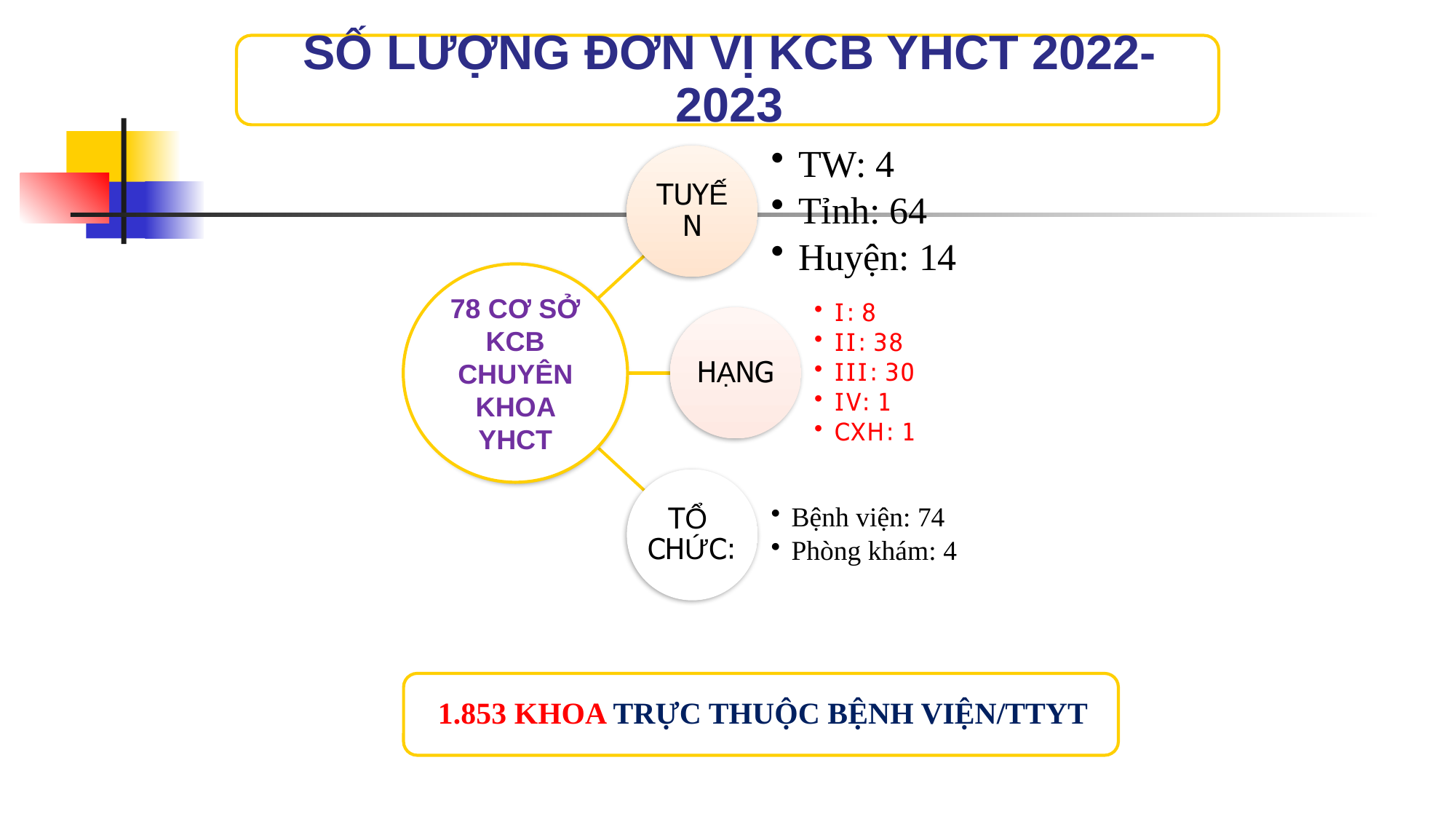

SỐ LƯỢNG ĐƠN VỊ KCB YHCT 2022-2023
TUYẾN
TW: 4
Tỉnh: 64
Huyện: 14
HẠNG
I: 8
II: 38
III: 30
IV: 1
CXH: 1
TỔ  CHỨC:
Bệnh viện: 74
Phòng khám: 4
78 CƠ SỞ KCB CHUYÊN KHOA YHCT
1.853 KHOA TRỰC THUỘC BỆNH VIỆN/TTYT